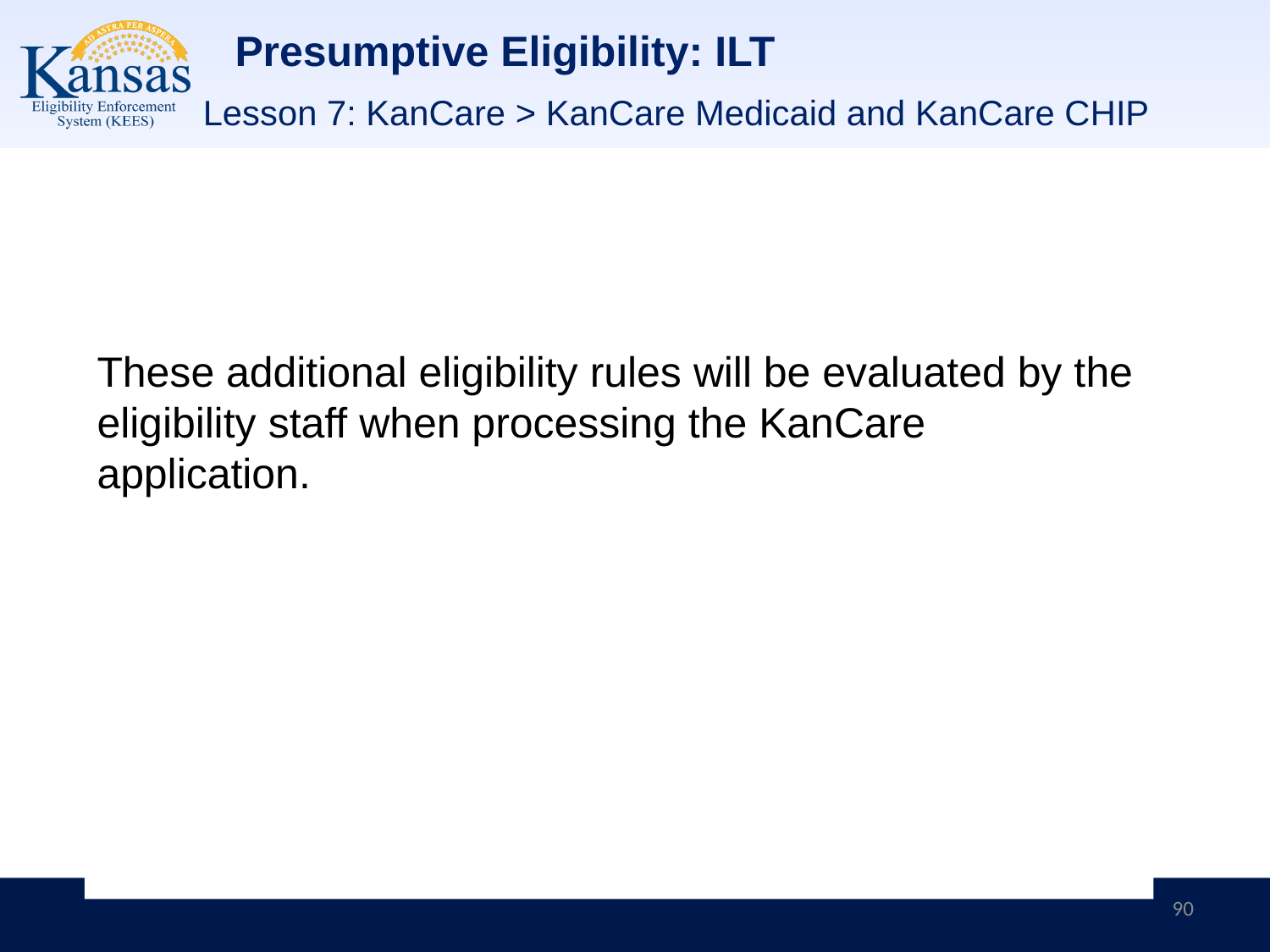

# Presumptive Eligibility: ILT
Lesson 7: KanCare > KanCare Medicaid and KanCare CHIP
These additional eligibility rules will be evaluated by the eligibility staff when processing the KanCare application.

90